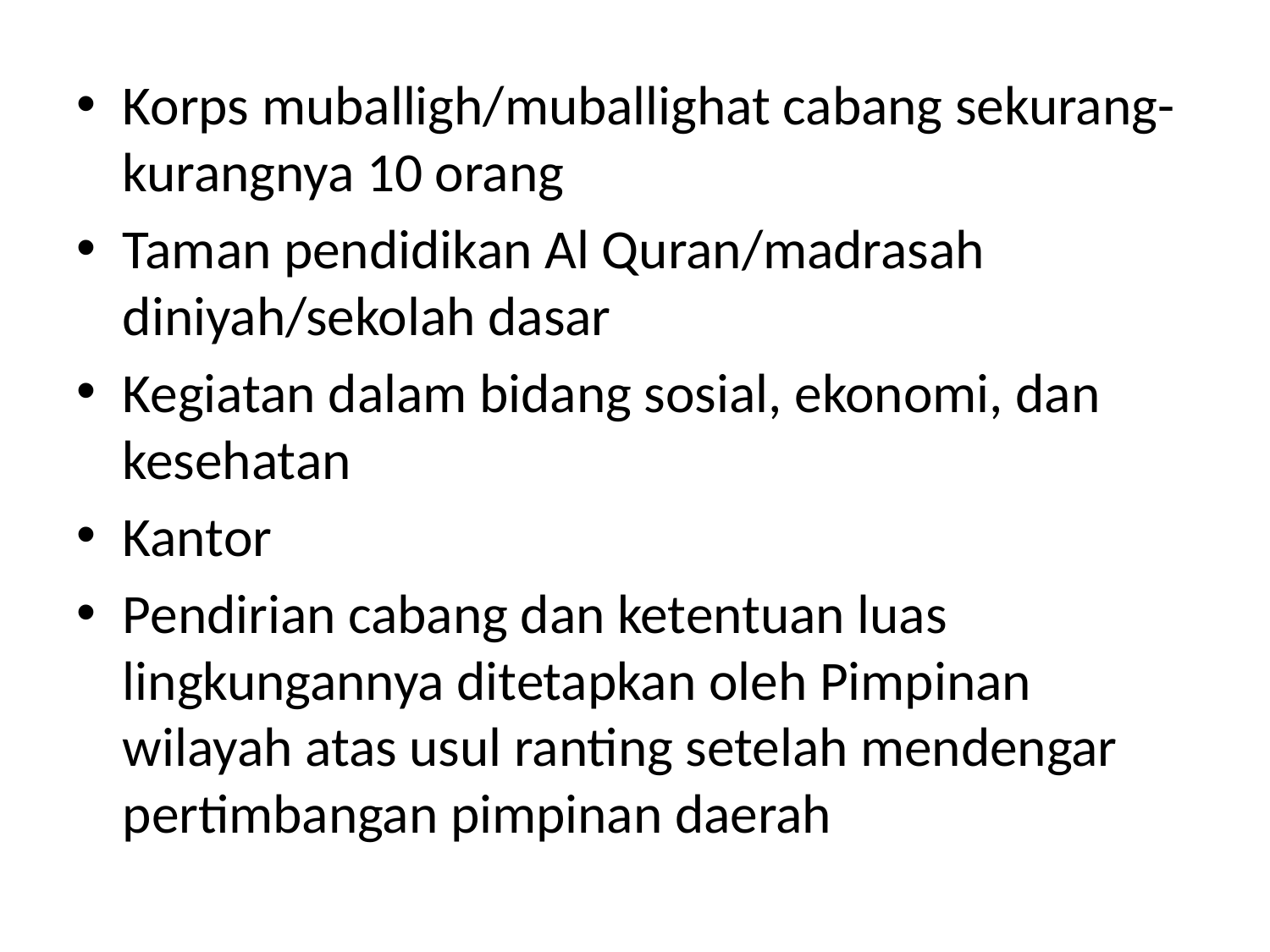

Korps muballigh/muballighat cabang sekurang-kurangnya 10 orang
Taman pendidikan Al Quran/madrasah diniyah/sekolah dasar
Kegiatan dalam bidang sosial, ekonomi, dan kesehatan
Kantor
Pendirian cabang dan ketentuan luas lingkungannya ditetapkan oleh Pimpinan wilayah atas usul ranting setelah mendengar pertimbangan pimpinan daerah